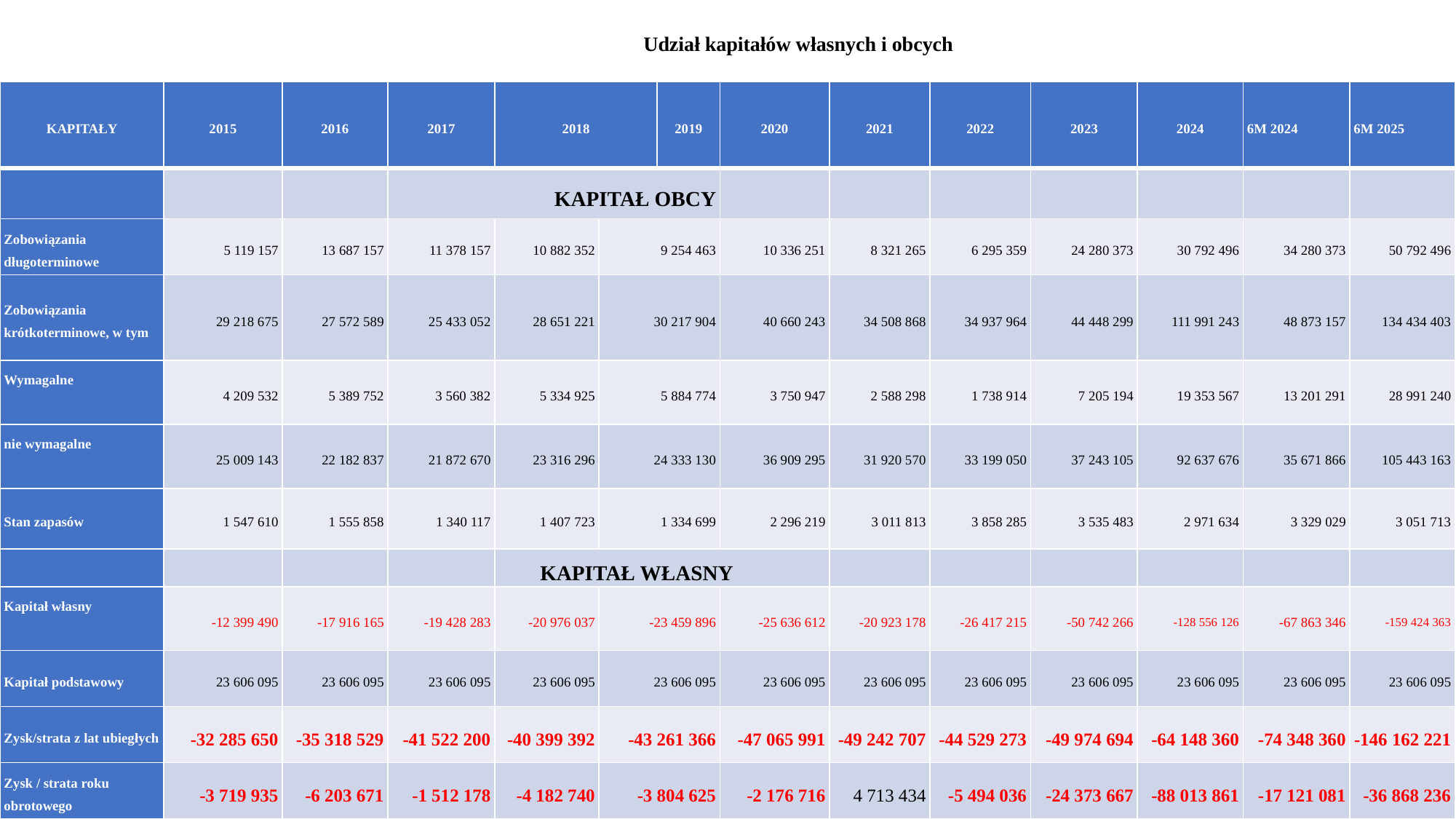

Udział kapitałów własnych i obcych
| KAPITAŁY | 2015 | 2016 | 2017 | 2018 |  | 2019 | 2020 | 2021 | 2022 | 2023 | 2024 | 6M 2024 | 6M 2025 |
| --- | --- | --- | --- | --- | --- | --- | --- | --- | --- | --- | --- | --- | --- |
|  |  |  | KAPITAŁ OBCY |  |  |  |  |  |  |  |  |  |  |
| Zobowiązania długoterminowe | 5 119 157 | 13 687 157 | 11 378 157 | 10 882 352 | 9 254 463 | 9 254 463 | 10 336 251 | 8 321 265 | 6 295 359 | 24 280 373 | 30 792 496 | 34 280 373 | 50 792 496 |
| Zobowiązania krótkoterminowe, w tym | 29 218 675 | 27 572 589 | 25 433 052 | 28 651 221 | 30 217 904 | 30 217 904 | 40 660 243 | 34 508 868 | 34 937 964 | 44 448 299 | 111 991 243 | 48 873 157 | 134 434 403 |
| Wymagalne | 4 209 532 | 5 389 752 | 3 560 382 | 5 334 925 | 5 884 774 | 5 884 774 | 3 750 947 | 2 588 298 | 1 738 914 | 7 205 194 | 19 353 567 | 13 201 291 | 28 991 240 |
| nie wymagalne | 25 009 143 | 22 182 837 | 21 872 670 | 23 316 296 | 24 333 130 | 24 333 130 | 36 909 295 | 31 920 570 | 33 199 050 | 37 243 105 | 92 637 676 | 35 671 866 | 105 443 163 |
| Stan zapasów | 1 547 610 | 1 555 858 | 1 340 117 | 1 407 723 | 1 334 699 | 1 334 699 | 2 296 219 | 3 011 813 | 3 858 285 | 3 535 483 | 2 971 634 | 3 329 029 | 3 051 713 |
|  |  |  |  | KAPITAŁ WŁASNY |  |  |  |  |  |  |  |  |  |
| Kapitał własny | -12 399 490 | -17 916 165 | -19 428 283 | -20 976 037 | -23 459 896 | -23 459 896 | -25 636 612 | -20 923 178 | -26 417 215 | -50 742 266 | -128 556 126 | -67 863 346 | -159 424 363 |
| Kapitał podstawowy | 23 606 095 | 23 606 095 | 23 606 095 | 23 606 095 | 23 606 095 | 23 606 095 | 23 606 095 | 23 606 095 | 23 606 095 | 23 606 095 | 23 606 095 | 23 606 095 | 23 606 095 |
| Zysk/strata z lat ubiegłych | -32 285 650 | -35 318 529 | -41 522 200 | -40 399 392 | -43 261 366 | -43 261 366 | -47 065 991 | -49 242 707 | -44 529 273 | -49 974 694 | -64 148 360 | -74 348 360 | -146 162 221 |
| Zysk / strata roku obrotowego | -3 719 935 | -6 203 671 | -1 512 178 | -4 182 740 | -3 804 625 | -3 804 625 | -2 176 716 | 4 713 434 | -5 494 036 | -24 373 667 | -88 013 861 | -17 121 081 | -36 868 236 |